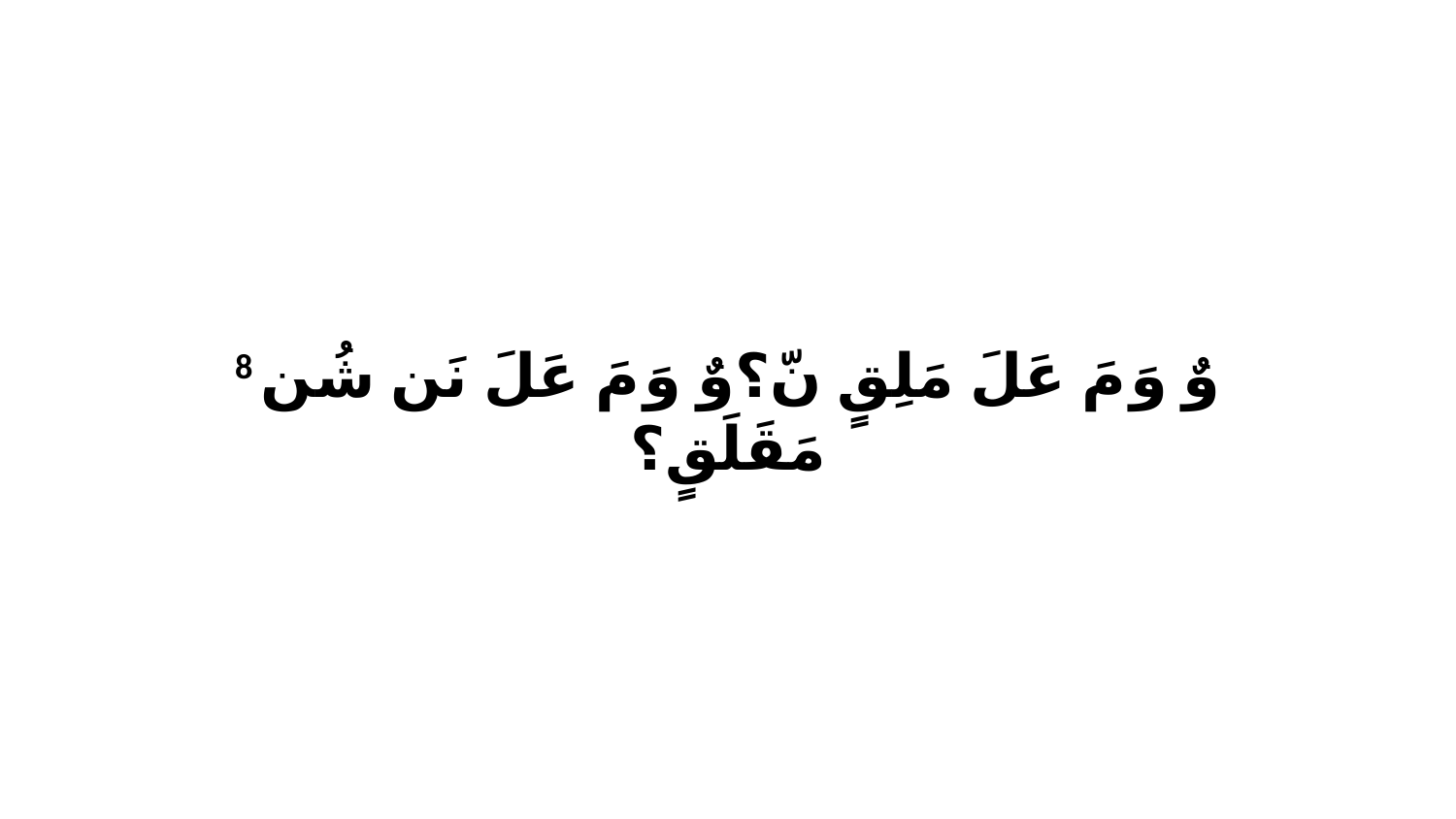

8 وٌ وَ مَ عَلَ مَلِقٍ نّ؟وٌ وَ مَ عَلَ نَن شُن مَقَلَقٍ؟